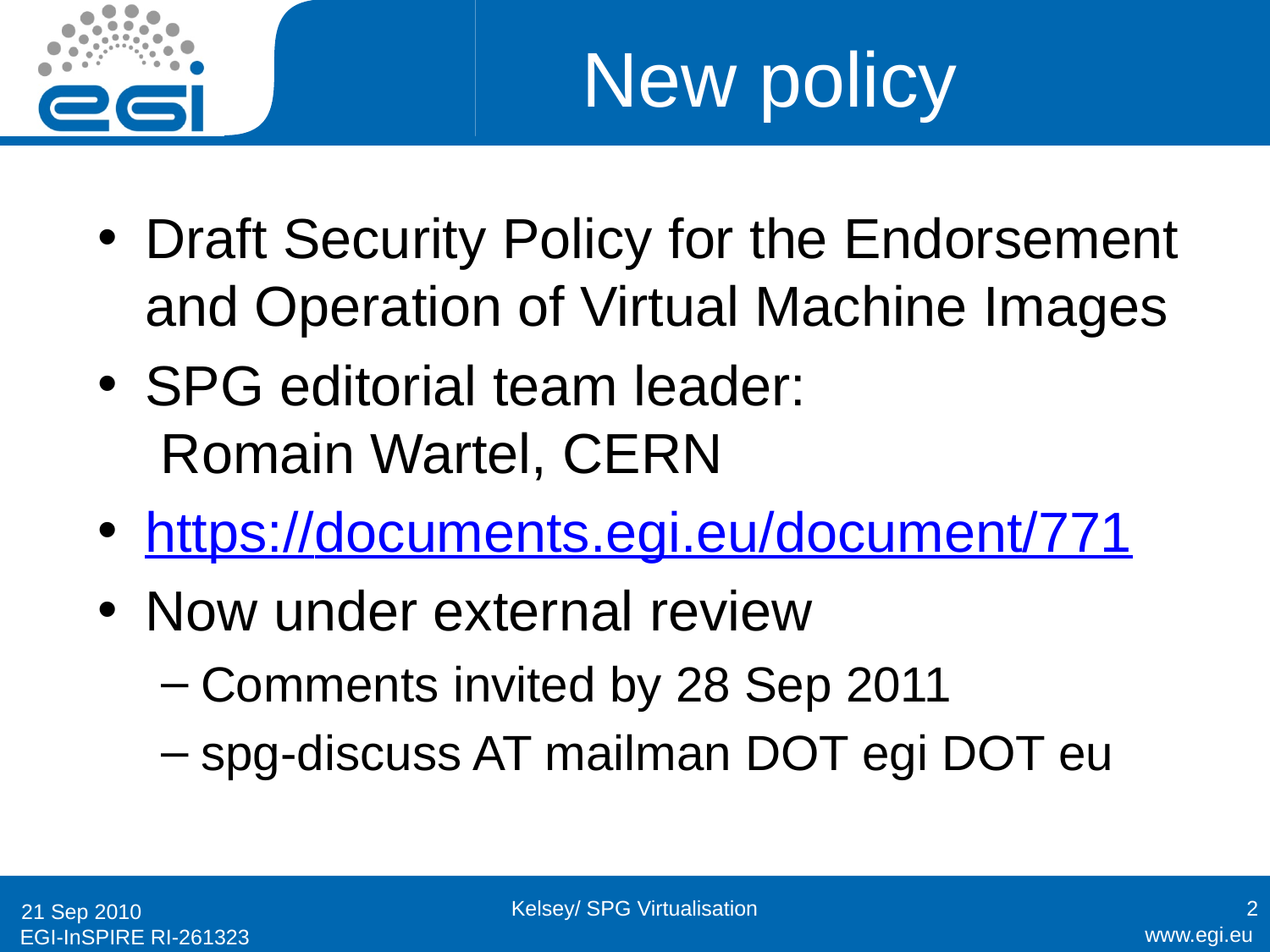

# New policy
Draft Security Policy for the Endorsement and Operation of Virtual Machine Images
SPG editorial team leader:
 Romain Wartel, CERN
https://documents.egi.eu/document/771
Now under external review
Comments invited by 28 Sep 2011
spg-discuss AT mailman DOT egi DOT eu
Kelsey/ SPG Virtualisation
2
21 Sep 2010